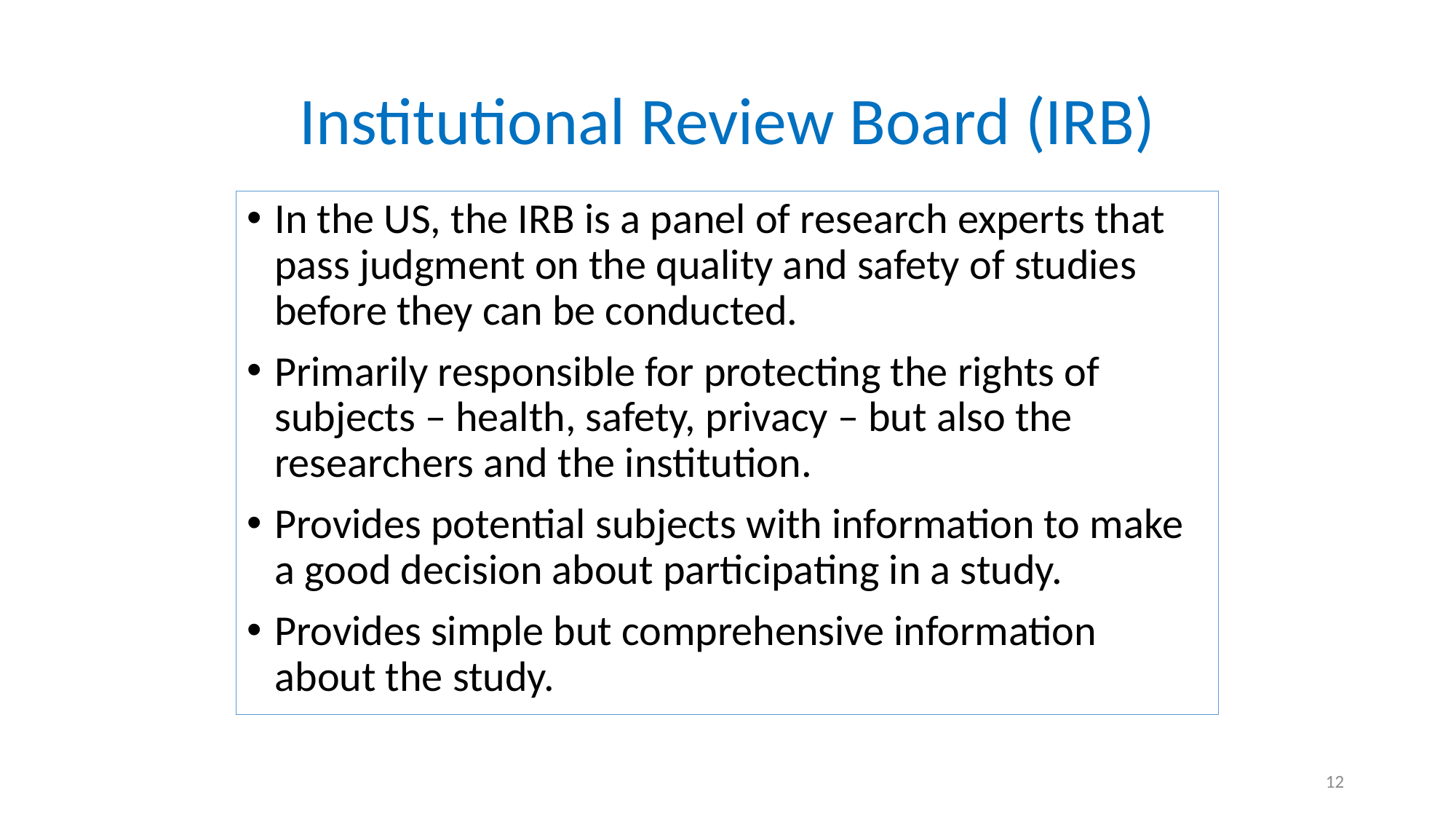

# Institutional Review Board (IRB)
In the US, the IRB is a panel of research experts that pass judgment on the quality and safety of studies before they can be conducted.
Primarily responsible for protecting the rights of subjects – health, safety, privacy – but also the researchers and the institution.
Provides potential subjects with information to make a good decision about participating in a study.
Provides simple but comprehensive information about the study.
12